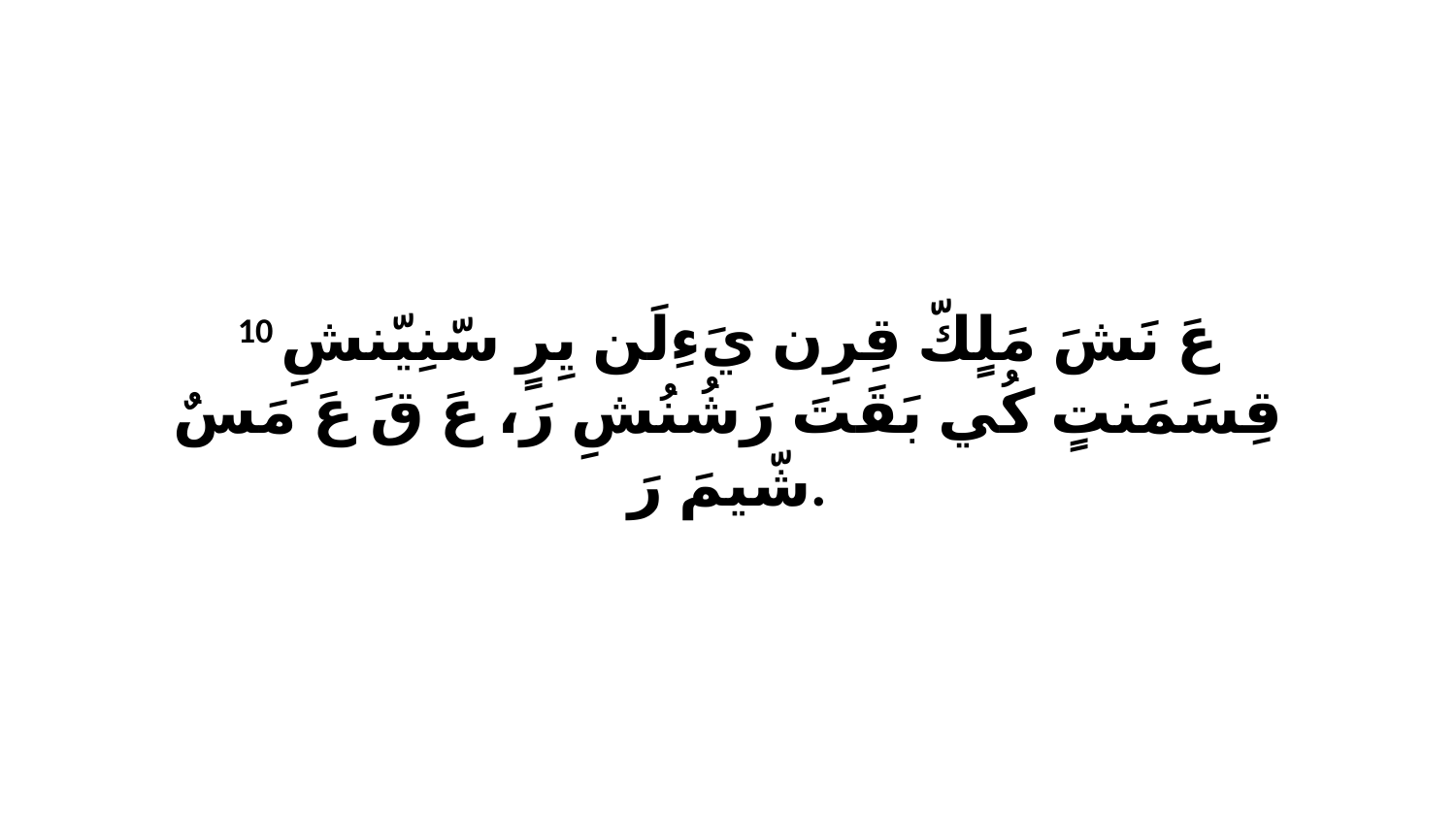

10 عَ نَشَ مَلٍكّ قِرِن يَءِلَن يِرٍ سّنِيّنشِ قِسَمَنتٍ كُي بَقَتَ رَشُنُشِ رَ، عَ قَ عَ مَسٌ شّيمَ رَ.